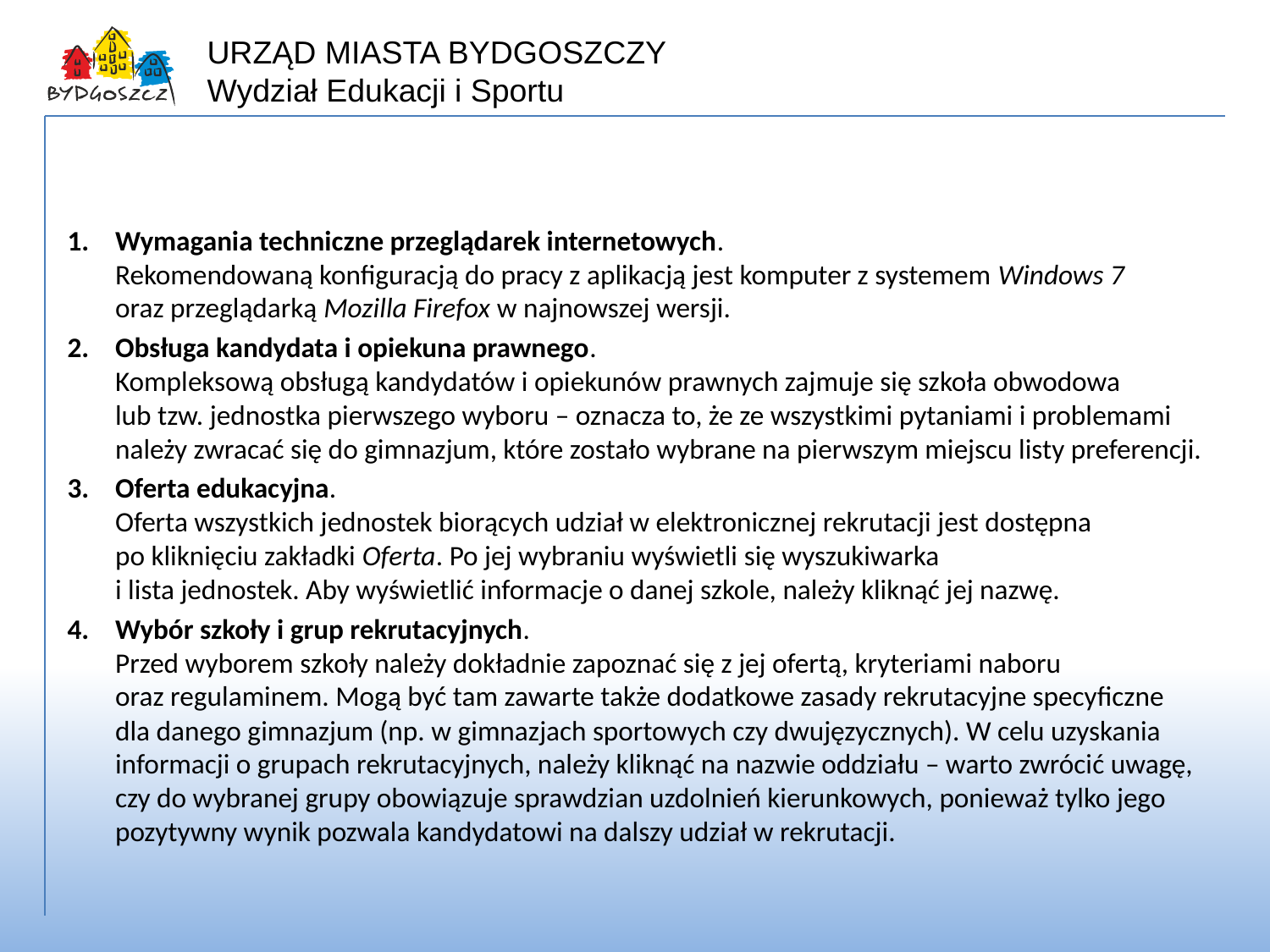

Nabór do gimnazjów – informacje dla rodziców/opiekunów prawnych
Wymagania techniczne przeglądarek internetowych.
Rekomendowaną konfiguracją do pracy z aplikacją jest komputer z systemem Windows 7
oraz przeglądarką Mozilla Firefox w najnowszej wersji.
Obsługa kandydata i opiekuna prawnego.
Kompleksową obsługą kandydatów i opiekunów prawnych zajmuje się szkoła obwodowa
lub tzw. jednostka pierwszego wyboru – oznacza to, że ze wszystkimi pytaniami i problemami należy zwracać się do gimnazjum, które zostało wybrane na pierwszym miejscu listy preferencji.
Oferta edukacyjna.
Oferta wszystkich jednostek biorących udział w elektronicznej rekrutacji jest dostępna
po kliknięciu zakładki Oferta. Po jej wybraniu wyświetli się wyszukiwarka
i lista jednostek. Aby wyświetlić informacje o danej szkole, należy kliknąć jej nazwę.
Wybór szkoły i grup rekrutacyjnych.
Przed wyborem szkoły należy dokładnie zapoznać się z jej ofertą, kryteriami naboru
oraz regulaminem. Mogą być tam zawarte także dodatkowe zasady rekrutacyjne specyficzne
dla danego gimnazjum (np. w gimnazjach sportowych czy dwujęzycznych). W celu uzyskania informacji o grupach rekrutacyjnych, należy kliknąć na nazwie oddziału – warto zwrócić uwagę, czy do wybranej grupy obowiązuje sprawdzian uzdolnień kierunkowych, ponieważ tylko jego pozytywny wynik pozwala kandydatowi na dalszy udział w rekrutacji.